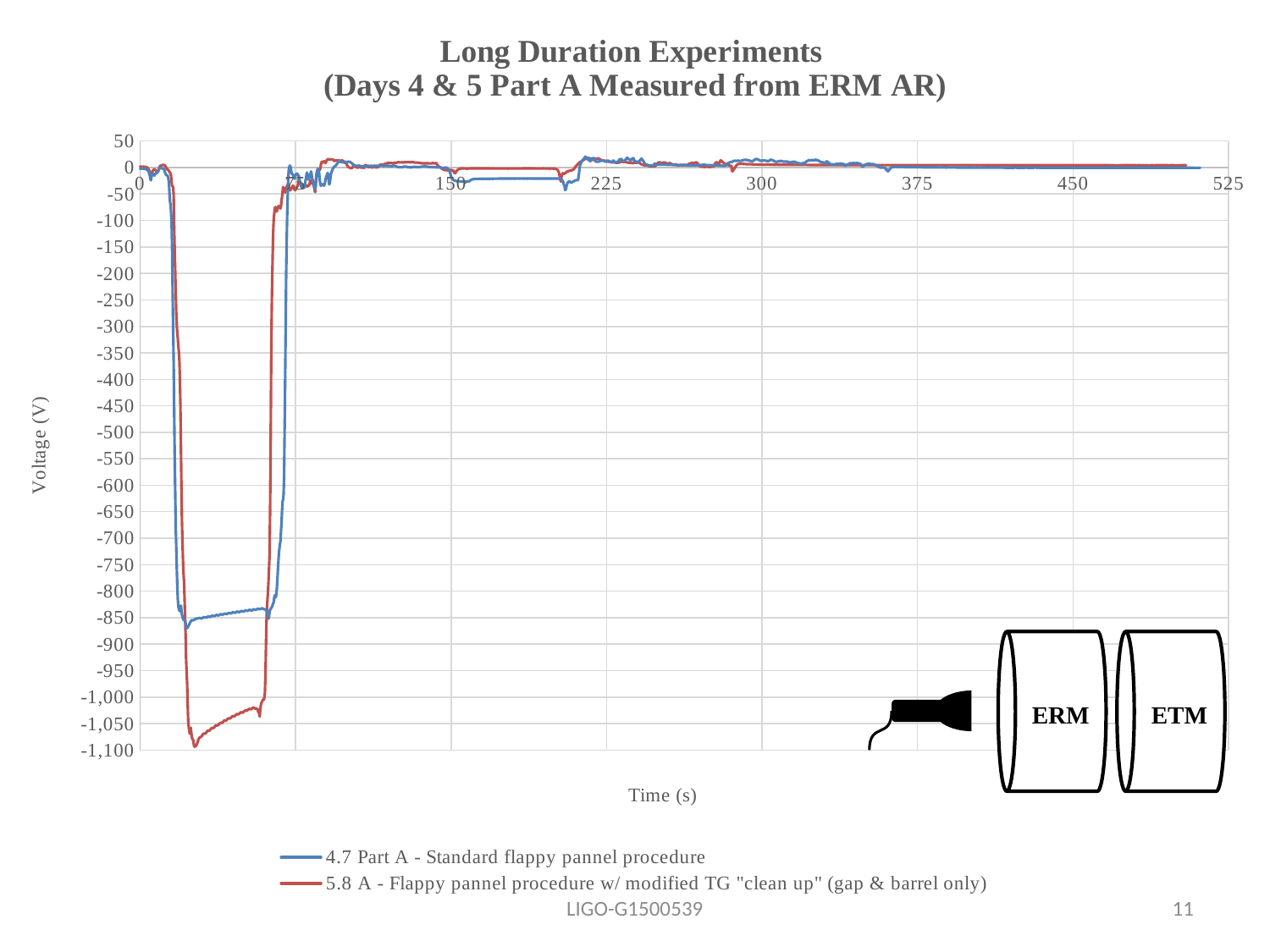

### Chart: Long Duration Experiments
(Days 4 & 5 Part A Measured from ERM AR)

| Category | 4.7 Part A - Standard flappy pannel procedure | 5.8 A - Flappy pannel procedure w/ modified TG "clean up" (gap & barrel only) |
|---|---|---|
ERM

ETM

LIGO-G1500539
11